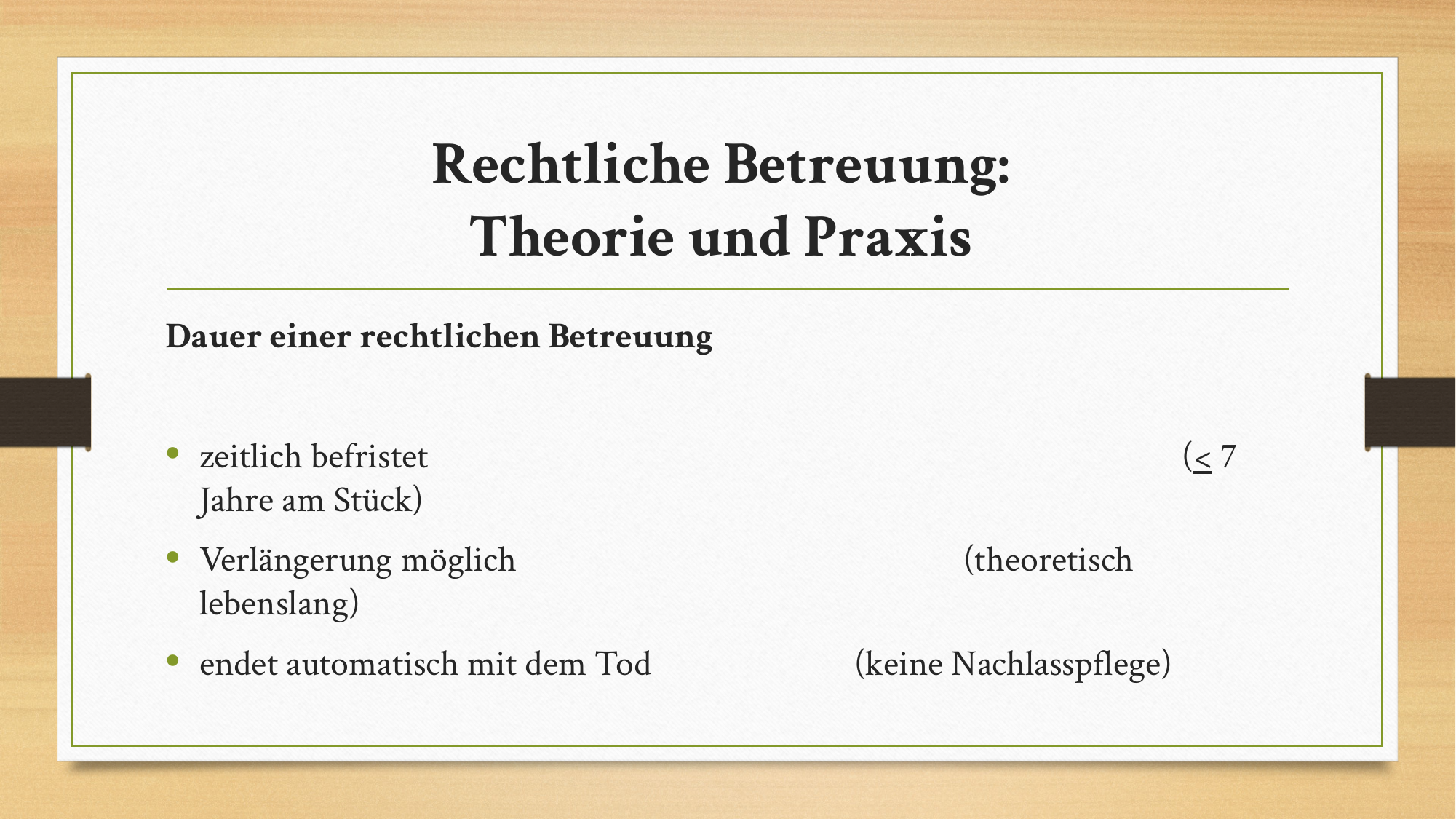

# Rechtliche Betreuung: Theorie und Praxis
Dauer einer rechtlichen Betreuung

zeitlich befristet 							(< 7 Jahre am Stück)
Verlängerung möglich			 		(theoretisch lebenslang)
endet automatisch mit dem Tod 		(keine Nachlasspflege)